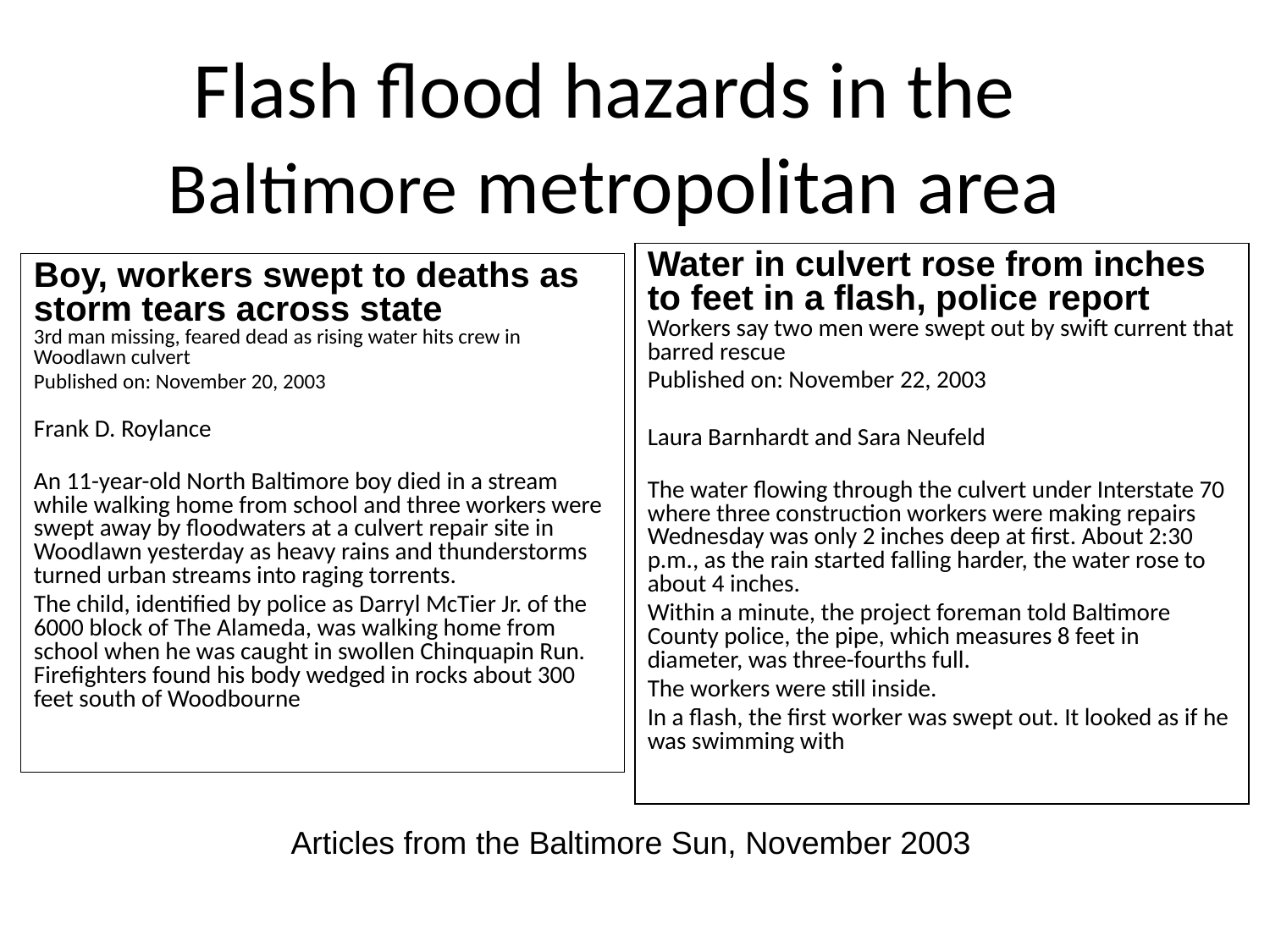

# Flash flood hazards in the Baltimore metropolitan area
Water in culvert rose from inches to feet in a flash, police report
Workers say two men were swept out by swift current that barred rescue
Published on: November 22, 2003

Laura Barnhardt and Sara Neufeld
The water flowing through the culvert under Interstate 70 where three construction workers were making repairs Wednesday was only 2 inches deep at first. About 2:30 p.m., as the rain started falling harder, the water rose to about 4 inches.
Within a minute, the project foreman told Baltimore County police, the pipe, which measures 8 feet in diameter, was three-fourths full.
The workers were still inside.
In a flash, the first worker was swept out. It looked as if he was swimming with
Boy, workers swept to deaths as storm tears across state
3rd man missing, feared dead as rising water hits crew in Woodlawn culvert
Published on: November 20, 2003
Frank D. Roylance
An 11-year-old North Baltimore boy died in a stream while walking home from school and three workers were swept away by floodwaters at a culvert repair site in Woodlawn yesterday as heavy rains and thunderstorms turned urban streams into raging torrents.
The child, identified by police as Darryl McTier Jr. of the 6000 block of The Alameda, was walking home from school when he was caught in swollen Chinquapin Run. Firefighters found his body wedged in rocks about 300 feet south of Woodbourne

Articles from the Baltimore Sun, November 2003